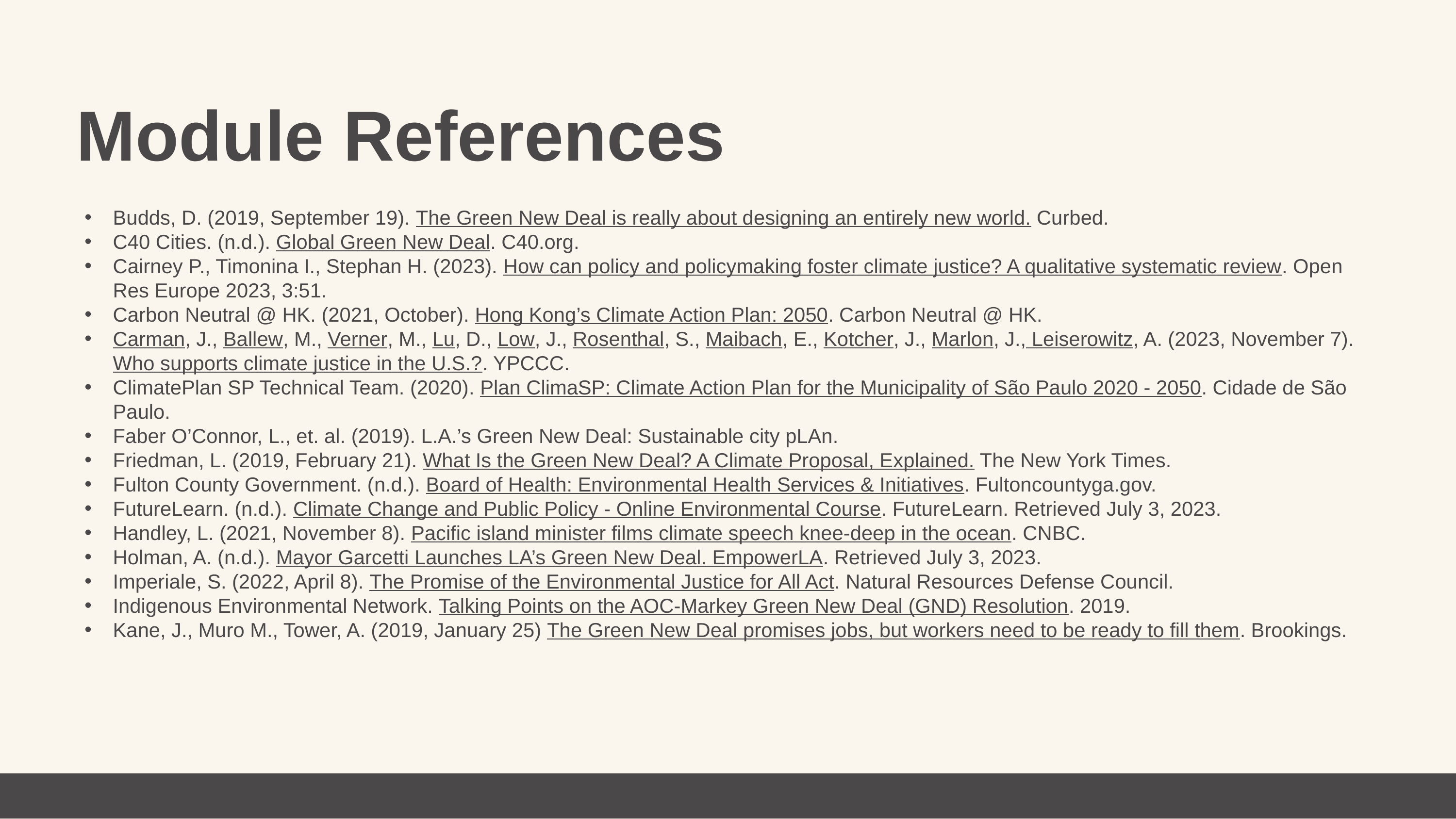

Module References
Budds, D. (2019, September 19). The Green New Deal is really about designing an entirely new world. Curbed.
C40 Cities. (n.d.). Global Green New Deal. C40.org.
Cairney P., Timonina I., Stephan H. (2023). How can policy and policymaking foster climate justice? A qualitative systematic review. Open Res Europe 2023, 3:51.
Carbon Neutral @ HK. (2021, October). Hong Kong’s Climate Action Plan: 2050. Carbon Neutral @ HK.
Carman, J., Ballew, M., Verner, M., Lu, D., Low, J., Rosenthal, S., Maibach, E., Kotcher, J., Marlon, J., Leiserowitz, A. (2023, November 7). Who supports climate justice in the U.S.?. YPCCC.
ClimatePlan SP Technical Team. (2020). Plan ClimaSP: Climate Action Plan for the Municipality of São Paulo 2020 - 2050. Cidade de São Paulo.
Faber O’Connor, L., et. al. (2019). L.A.’s Green New Deal: Sustainable city pLAn.
Friedman, L. (2019, February 21). What Is the Green New Deal? A Climate Proposal, Explained. The New York Times.
Fulton County Government. (n.d.). Board of Health: Environmental Health Services & Initiatives. Fultoncountyga.gov.
FutureLearn. (n.d.). Climate Change and Public Policy - Online Environmental Course. FutureLearn. Retrieved July 3, 2023.
Handley, L. (2021, November 8). Pacific island minister films climate speech knee-deep in the ocean. CNBC.
Holman, A. (n.d.). Mayor Garcetti Launches LA’s Green New Deal. EmpowerLA. Retrieved July 3, 2023.
Imperiale, S. (2022, April 8). The Promise of the Environmental Justice for All Act. Natural Resources Defense Council.
Indigenous Environmental Network. Talking Points on the AOC-Markey Green New Deal (GND) Resolution. 2019.
Kane, J., Muro M., Tower, A. (2019, January 25) The Green New Deal promises jobs, but workers need to be ready to fill them. Brookings.